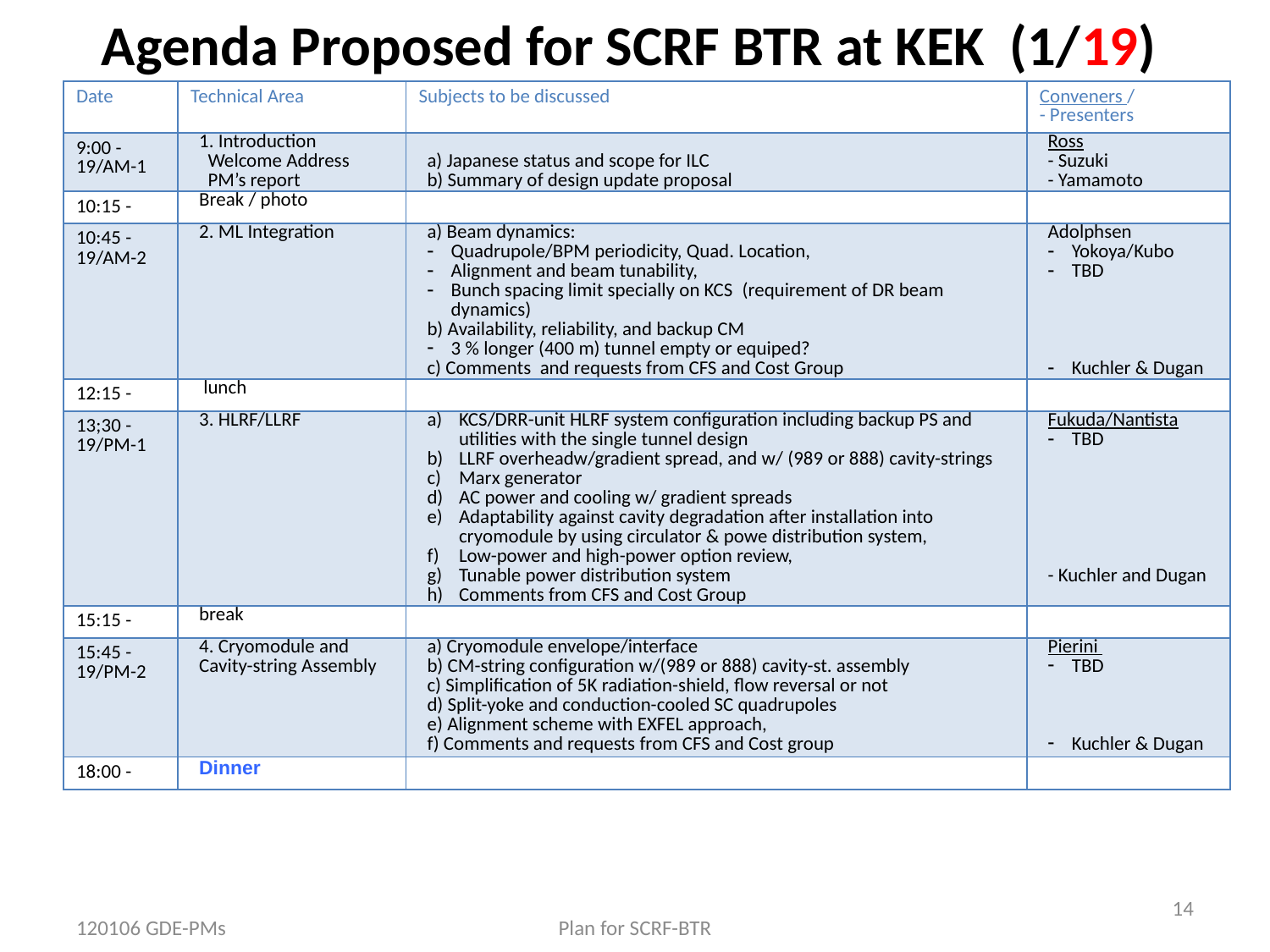

# Agenda Proposed for SCRF BTR at KEK  (1/19)
| Date | Technical Area | Subjects to be discussed | Conveners / - Presenters |
| --- | --- | --- | --- |
| 9:00 - 19/AM-1 | 1. Introduction Welcome Address PM’s report | a) Japanese status and scope for ILC b) Summary of design update proposal | Ross - Suzuki - Yamamoto |
| 10:15 - | Break / photo |  |  |
| 10:45 - 19/AM-2 | 2. ML Integration | a) Beam dynamics: Quadrupole/BPM periodicity, Quad. Location, Alignment and beam tunability, Bunch spacing limit specially on KCS  (requirement of DR beam dynamics) b) Availability, reliability, and backup CM 3 % longer (400 m) tunnel empty or equiped? c) Comments and requests from CFS and Cost Group | Adolphsen Yokoya/Kubo TBD Kuchler & Dugan |
| 12:15 - | lunch |  |  |
| 13;30 - 19/PM-1 | 3. HLRF/LLRF | KCS/DRR-unit HLRF system configuration including backup PS and utilities with the single tunnel design LLRF overheadw/gradient spread, and w/ (989 or 888) cavity-strings Marx generator AC power and cooling w/ gradient spreads Adaptability against cavity degradation after installation into cryomodule by using circulator & powe distribution system, Low-power and high-power option review, Tunable power distribution system Comments from CFS and Cost Group | Fukuda/Nantista TBD - Kuchler and Dugan |
| 15:15 - | break |  |  |
| 15:45 - 19/PM-2 | 4. Cryomodule and Cavity-string Assembly | a) Cryomodule envelope/interface b) CM-string configuration w/(989 or 888) cavity-st. assembly c) Simplification of 5K radiation-shield, flow reversal or not d) Split-yoke and conduction-cooled SC quadrupoles e) Alignment scheme with EXFEL approach, f) Comments and requests from CFS and Cost group | Pierini TBD Kuchler & Dugan |
| 18:00 - | Dinner |  |  |
14
120106 GDE-PMs
Plan for SCRF-BTR